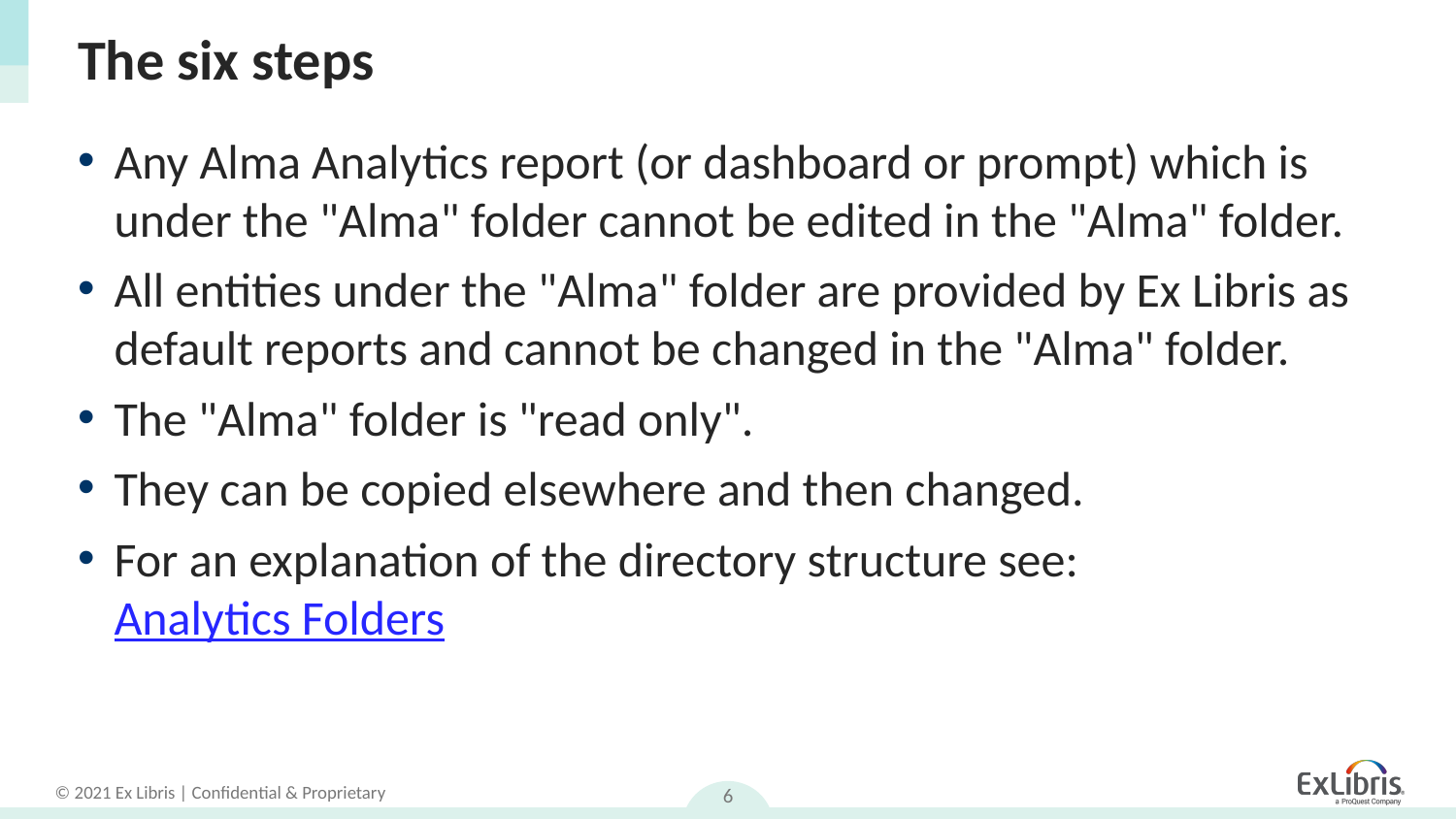

# The six steps
Any Alma Analytics report (or dashboard or prompt) which is under the "Alma" folder cannot be edited in the "Alma" folder.
All entities under the "Alma" folder are provided by Ex Libris as default reports and cannot be changed in the "Alma" folder.
The "Alma" folder is "read only".
They can be copied elsewhere and then changed.
For an explanation of the directory structure see:  Analytics Folders

6